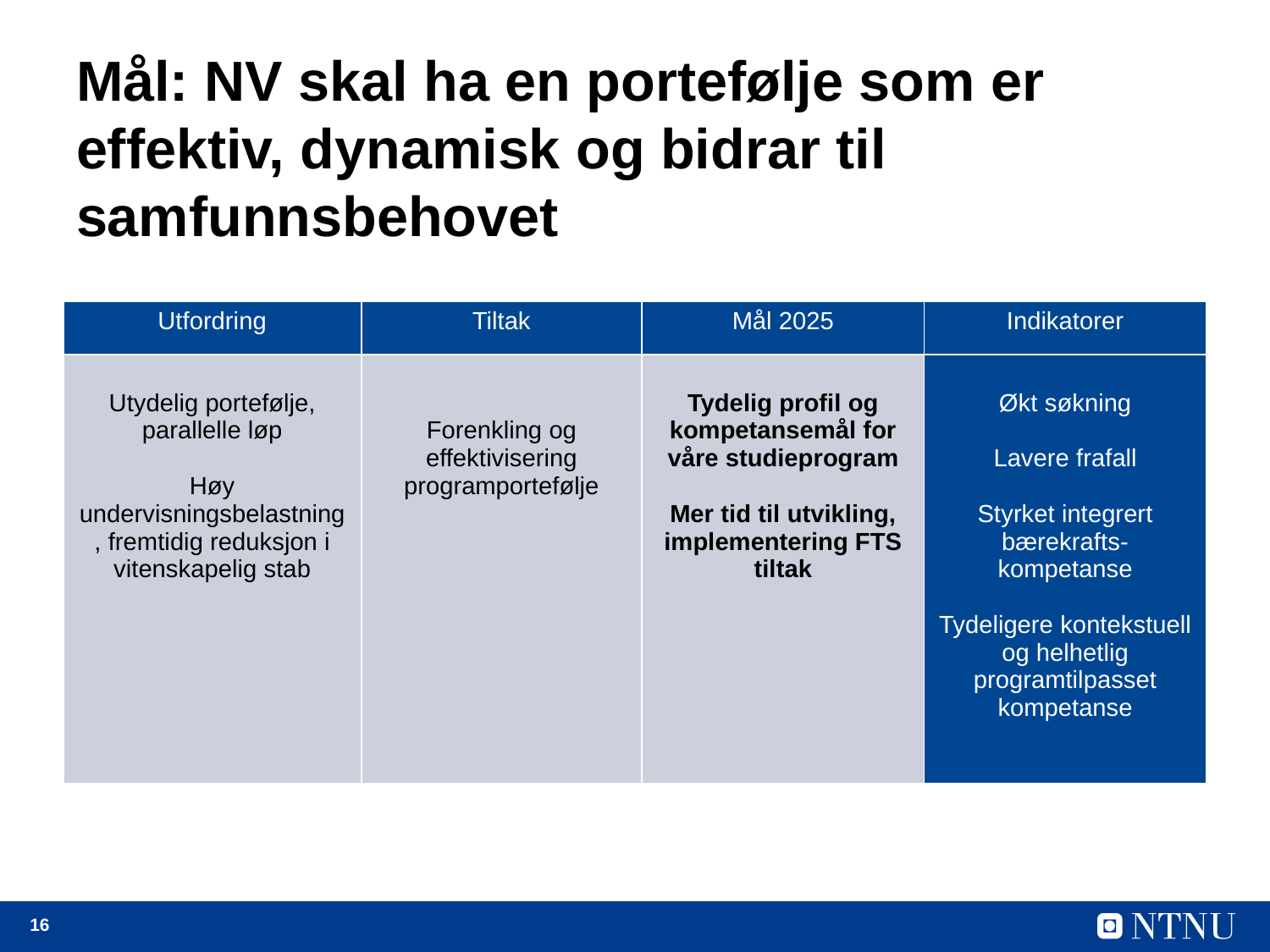

# Mål: NV skal ha en portefølje som er effektiv, dynamisk og bidrar til samfunnsbehovet
| Utfordring | Tiltak | Mål 2025 | Indikatorer |
| --- | --- | --- | --- |
| Utydelig portefølje, parallelle løp Høy undervisningsbelastning, fremtidig reduksjon i vitenskapelig stab | Forenkling og effektivisering programportefølje | Tydelig profil og kompetansemål for våre studieprogram Mer tid til utvikling, implementering FTS tiltak | Økt søkning Lavere frafall Styrket integrert bærekrafts-kompetanse Tydeligere kontekstuell og helhetlig programtilpasset kompetanse |